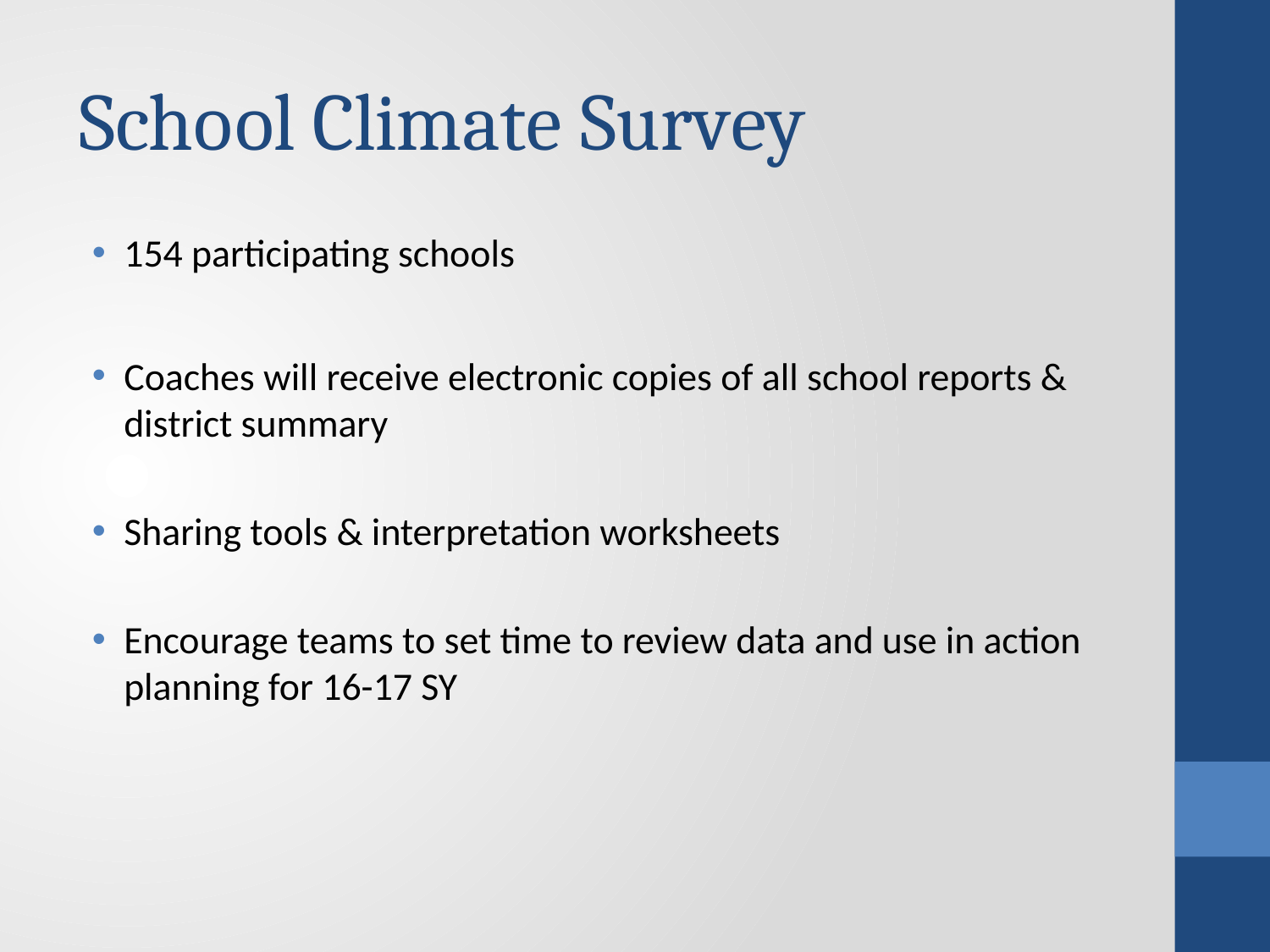

# School Climate Survey
154 participating schools

Coaches will receive electronic copies of all school reports & district summary

Sharing tools & interpretation worksheets

Encourage teams to set time to review data and use in action planning for 16-17 SY